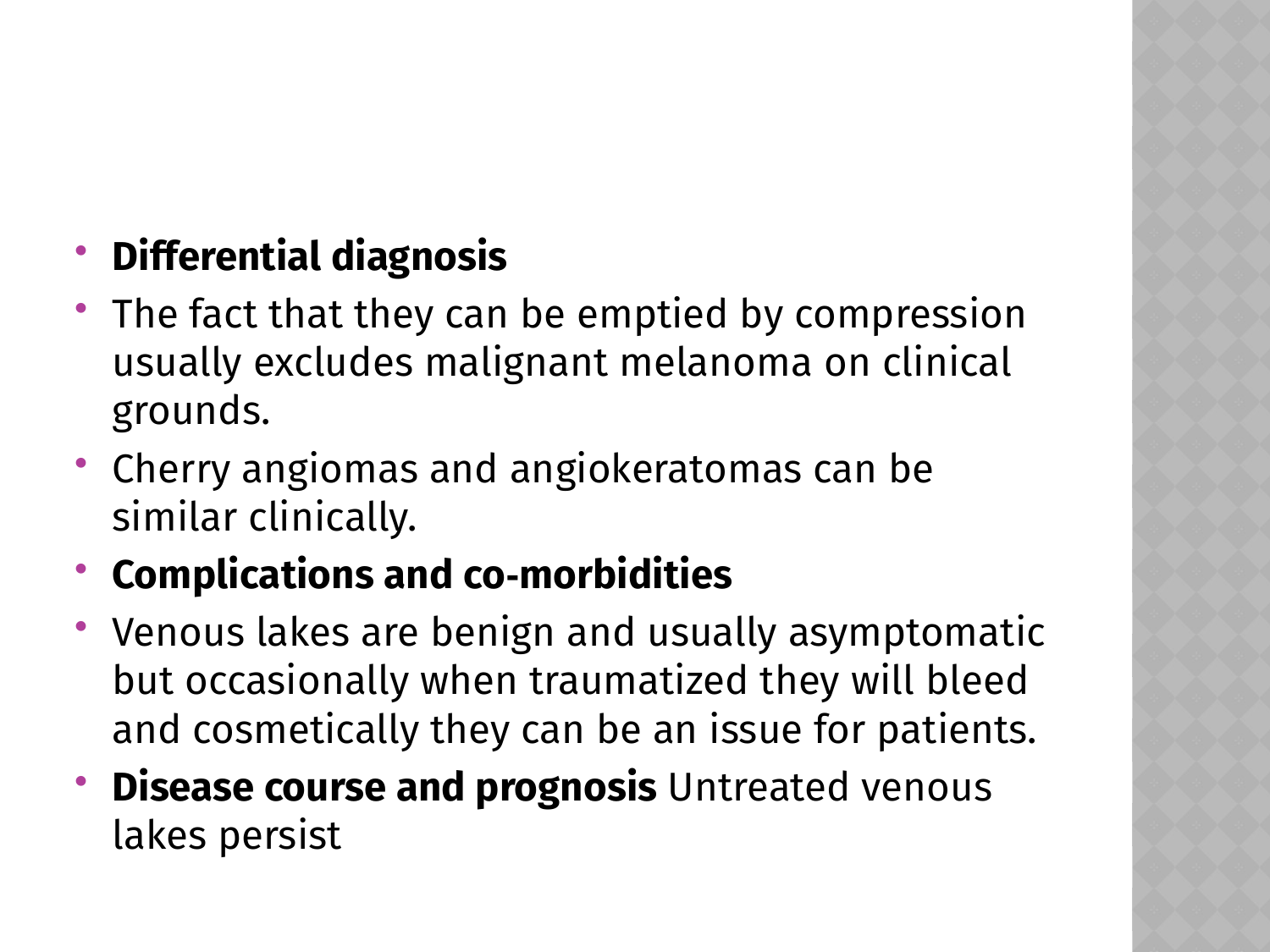

#
Differential diagnosis
The fact that they can be emptied by compression usually excludes malignant melanoma on clinical grounds.
Cherry angiomas and angiokeratomas can be similar clinically.
Complications and co‐morbidities
Venous lakes are benign and usually asymptomatic but occasionally when traumatized they will bleed and cosmetically they can be an issue for patients.
Disease course and prognosis Untreated venous lakes persist